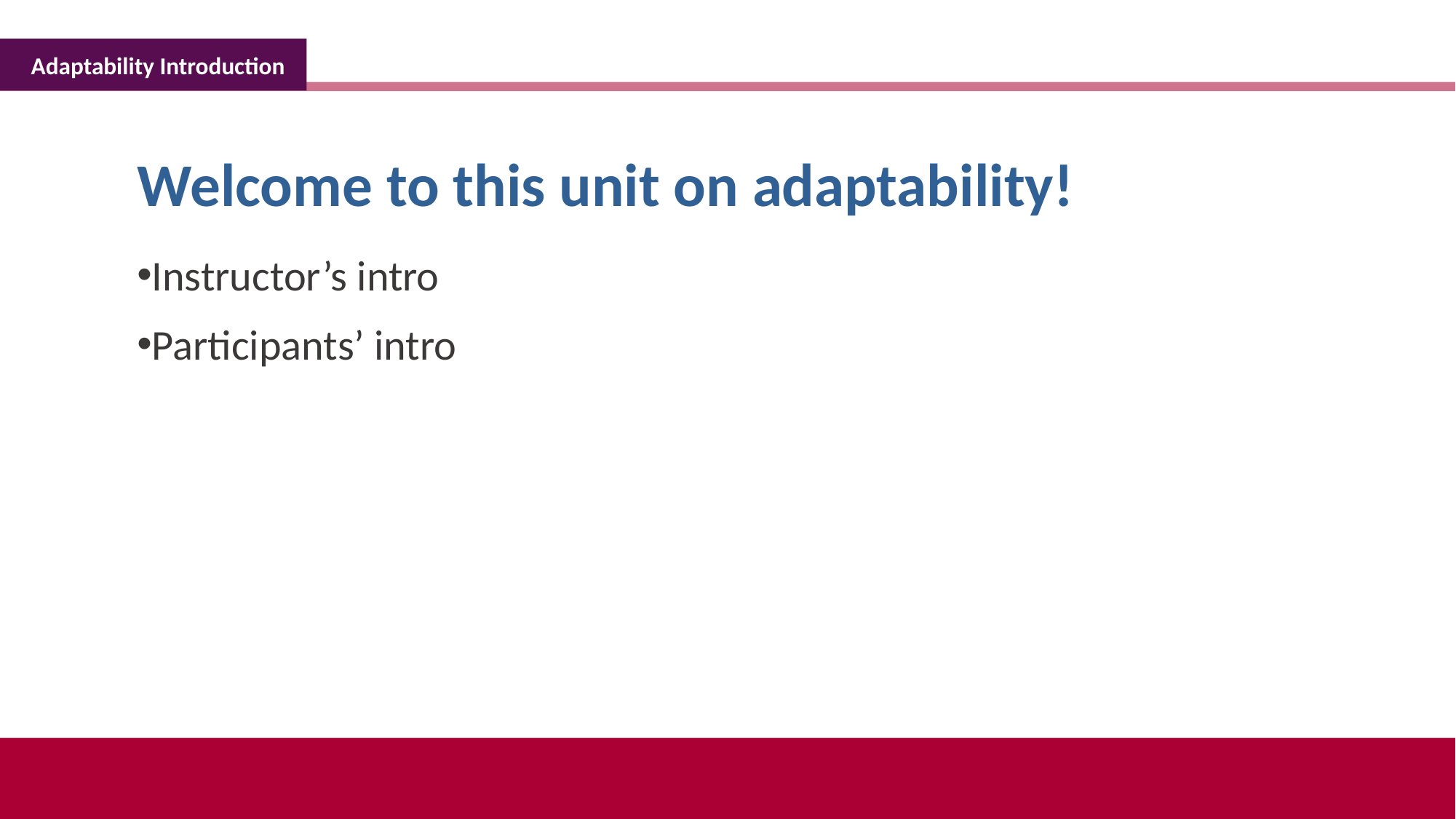

Adaptability Introduction
Welcome to this unit on adaptability!
Instructor’s intro
Participants’ intro